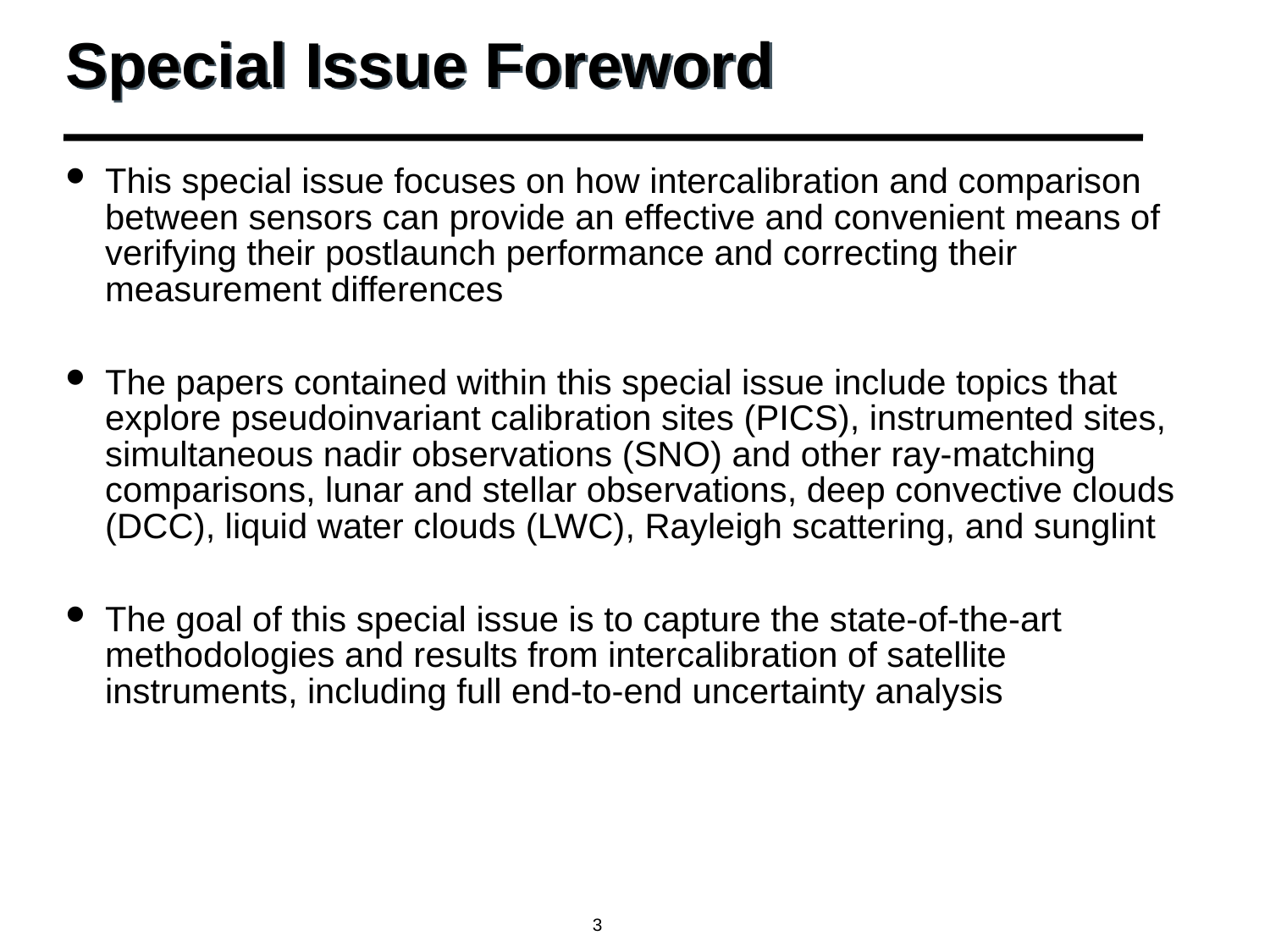

# Special Issue Foreword
This special issue focuses on how intercalibration and comparison between sensors can provide an effective and convenient means of verifying their postlaunch performance and correcting their measurement differences

The papers contained within this special issue include topics that explore pseudoinvariant calibration sites (PICS), instrumented sites, simultaneous nadir observations (SNO) and other ray-matching comparisons, lunar and stellar observations, deep convective clouds (DCC), liquid water clouds (LWC), Rayleigh scattering, and sunglint

The goal of this special issue is to capture the state-of-the-art methodologies and results from intercalibration of satellite instruments, including full end-to-end uncertainty analysis